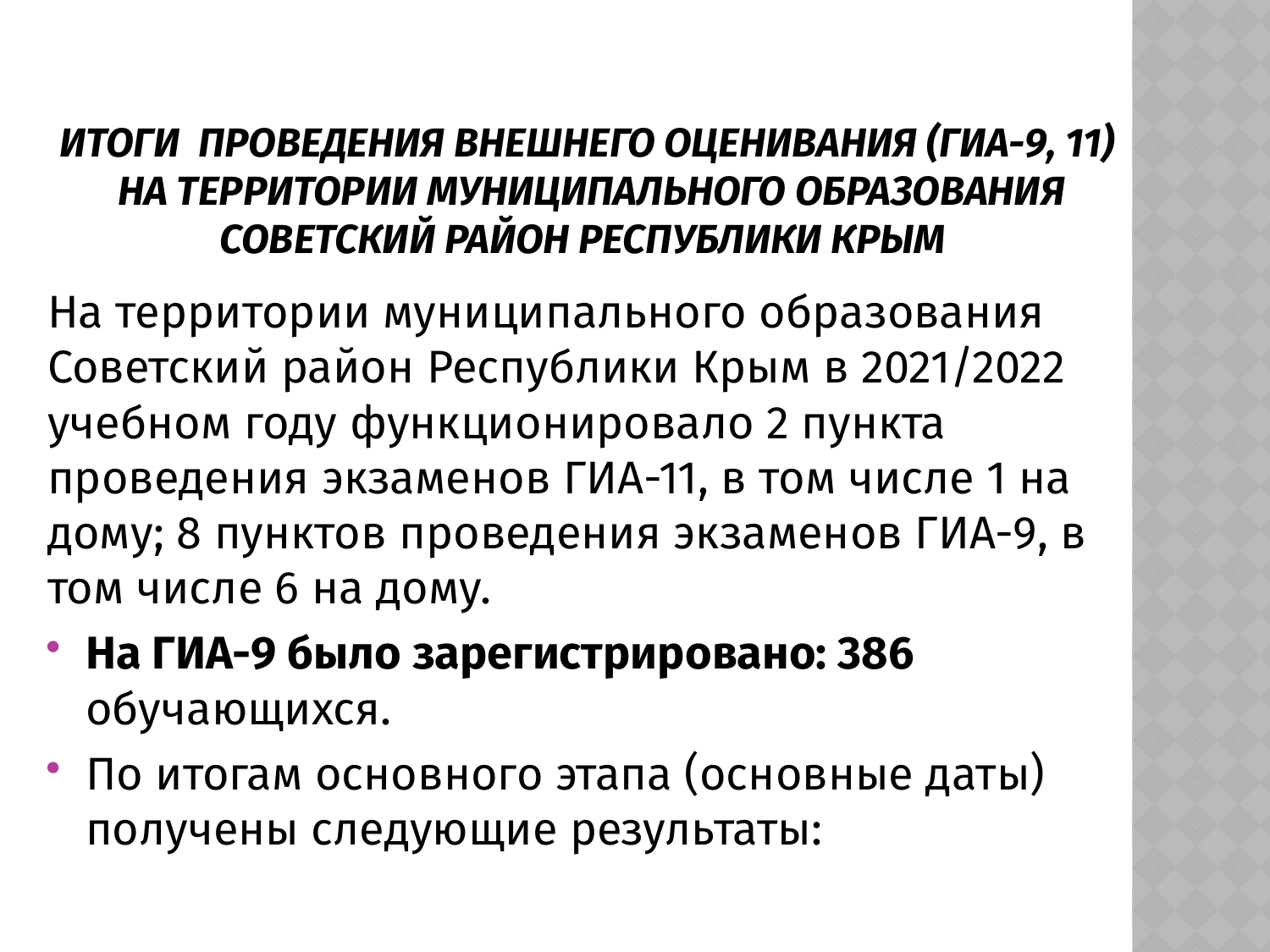

# Итоги  проведения внешнего оценивания (ГИА-9, 11)  на территории муниципального образования Советский район Республики Крым
На территории муниципального образования Советский район Республики Крым в 2021/2022 учебном году функционировало 2 пункта проведения экзаменов ГИА-11, в том числе 1 на дому; 8 пунктов проведения экзаменов ГИА-9, в том числе 6 на дому.
На ГИА-9 было зарегистрировано: 386 обучающихся.
По итогам основного этапа (основные даты) получены следующие результаты: